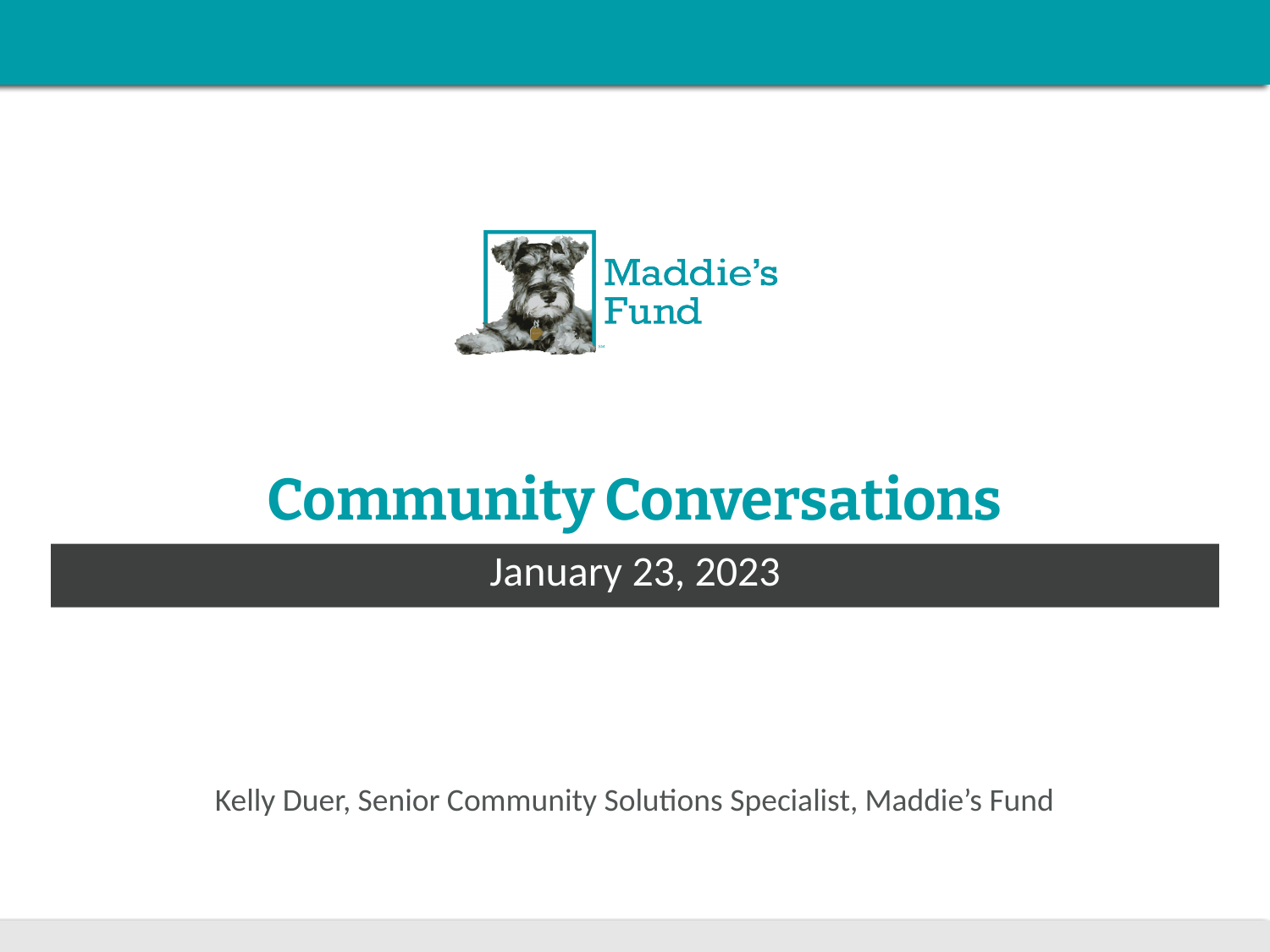

# Community Conversations
January 23, 2023
Kelly Duer, Senior Community Solutions Specialist, Maddie’s Fund